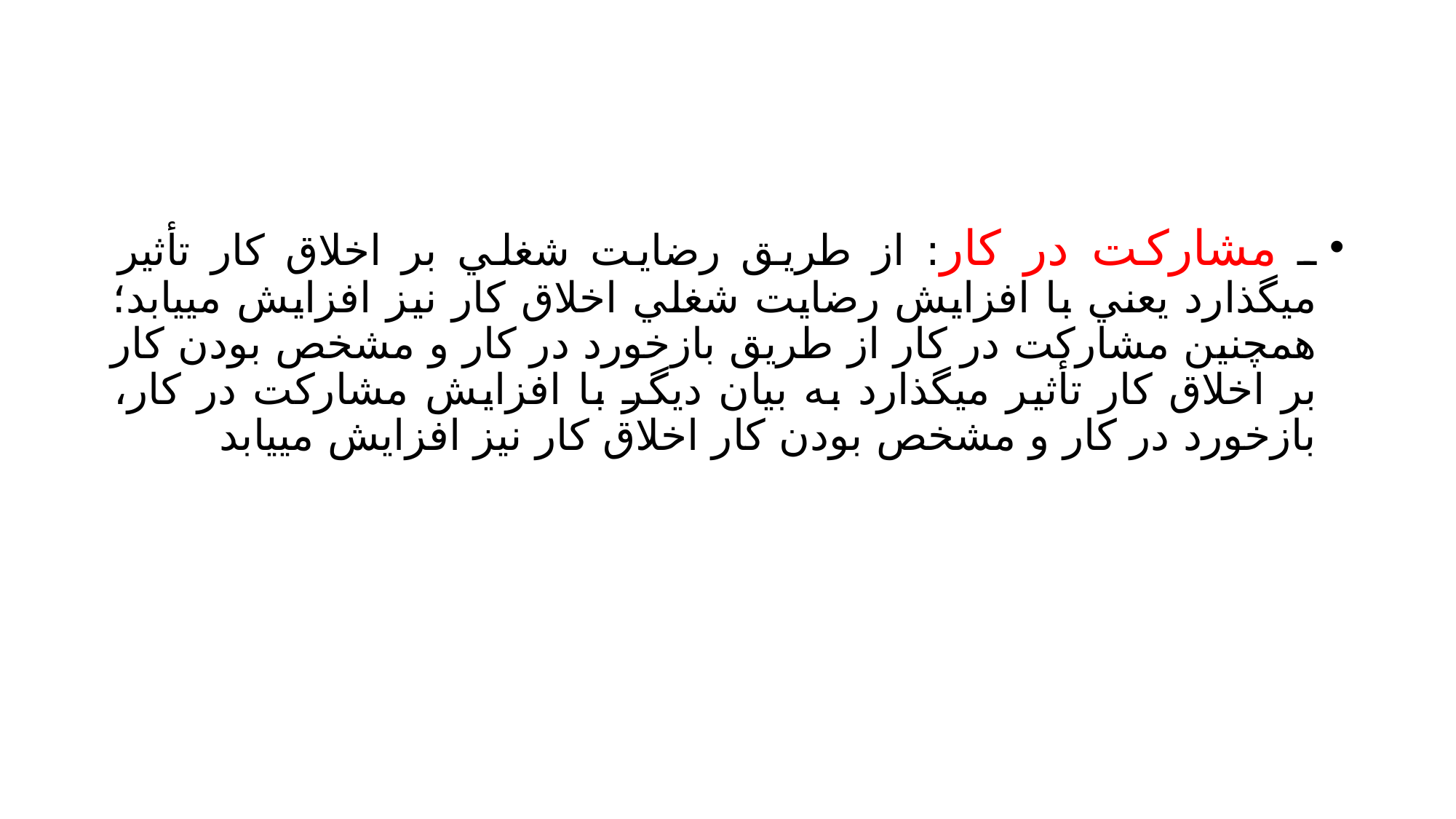

#
ـ مشاركت در كار: از طريق رضايت شغلي بر اخلاق كار تأثير ميگذارد يعني با افزايش رضايت شغلي اخلاق كار نيز افزايش مييابد؛ همچنين مشاركت در كار از طريق بازخورد در كار و مشخص بودن كار بر اخلاق كار تأثير ميگذارد به بيان ديگر با افزايش مشاركت در كار، بازخورد در كار و مشخص بودن كار اخلاق كار نيز افزايش مييابد